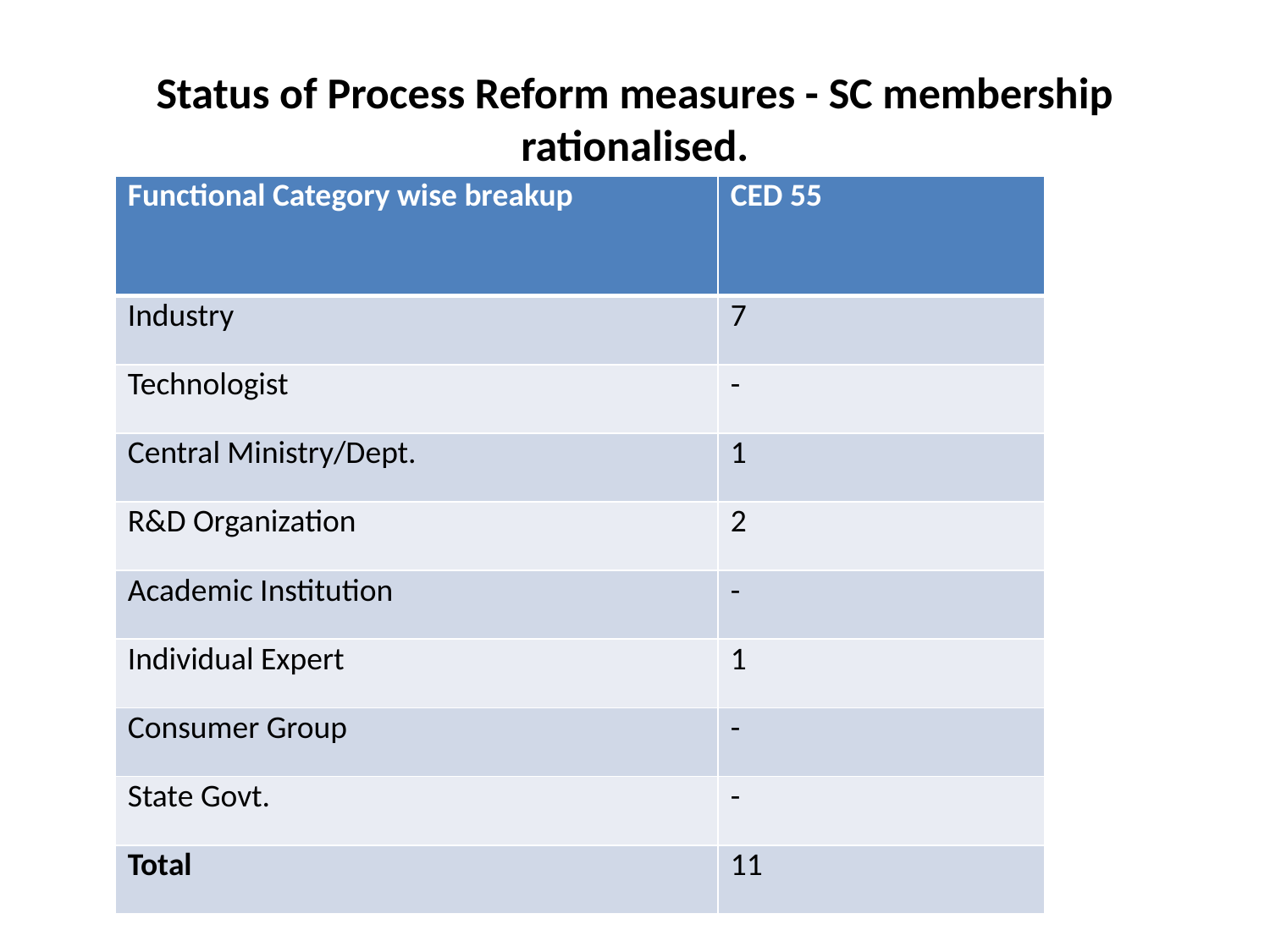

# Status of Process Reform measures - SC membership rationalised.
| Functional Category wise breakup | CED 55 |
| --- | --- |
| Industry | 7 |
| Technologist | - |
| Central Ministry/Dept. | 1 |
| R&D Organization | 2 |
| Academic Institution | - |
| Individual Expert | 1 |
| Consumer Group | - |
| State Govt. | - |
| Total | 11 |